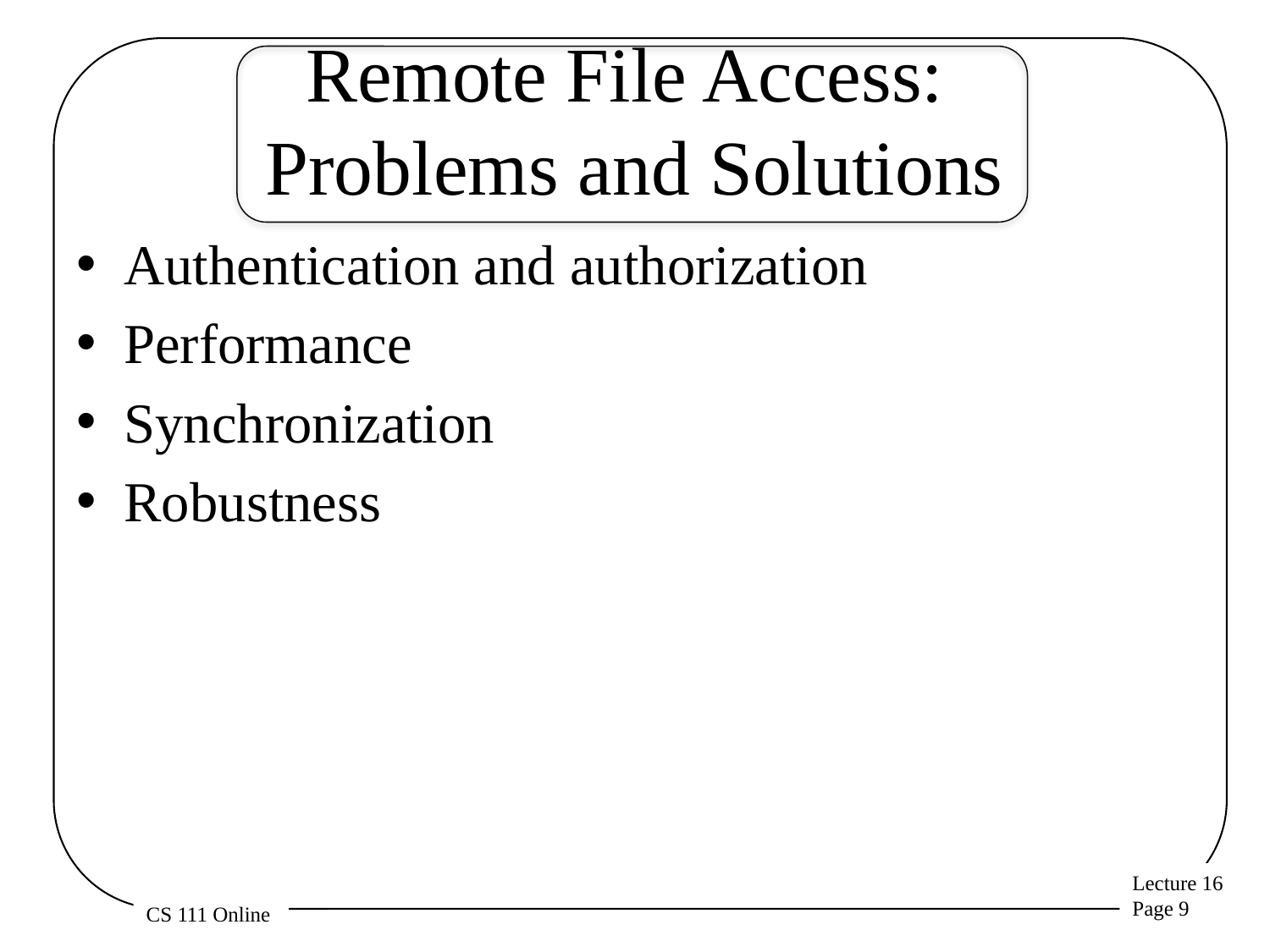

# Remote File Access: Problems and Solutions

Authentication and authorization
Performance
Synchronization
Robustness